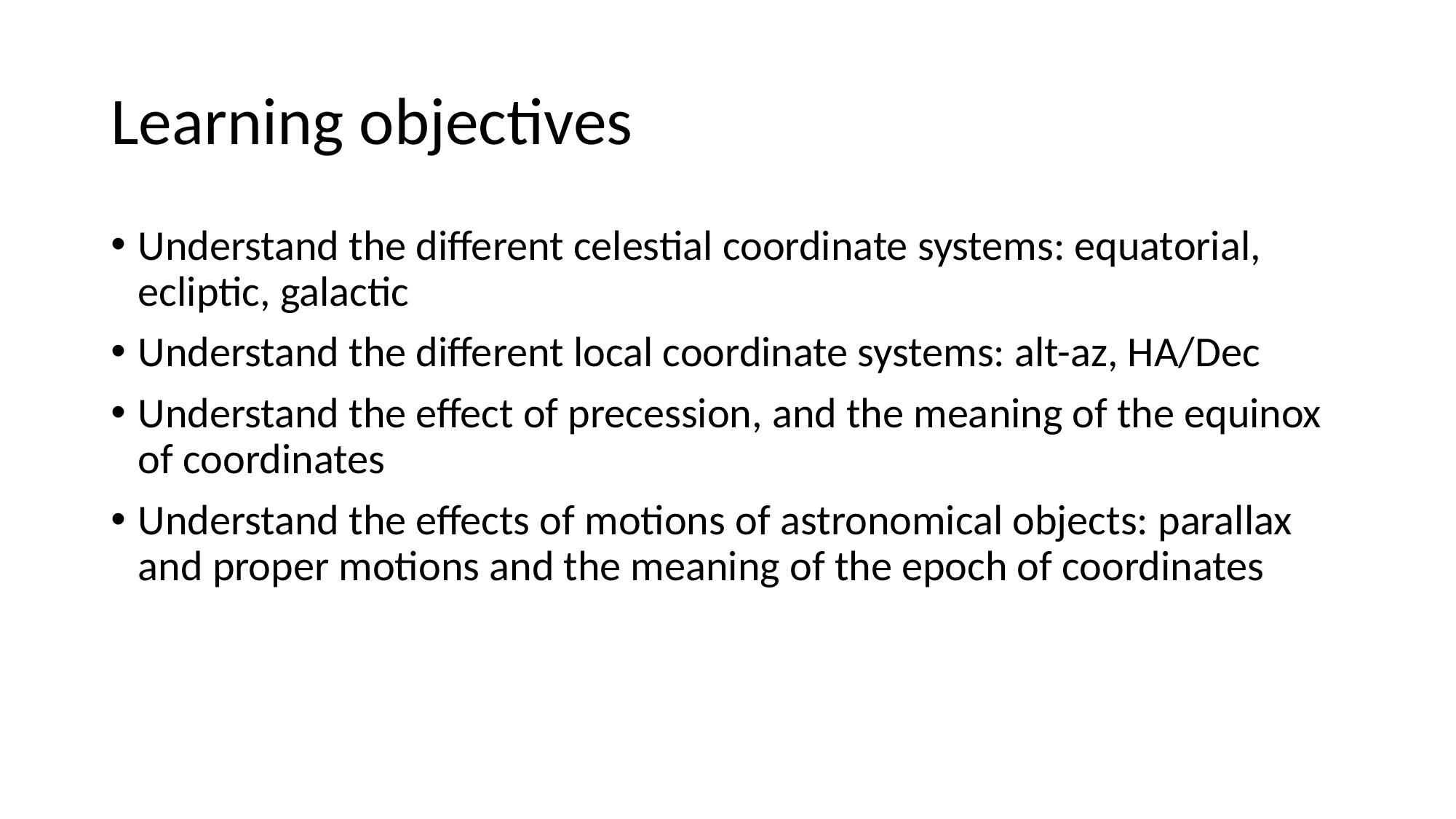

# Learning objectives
Understand the different celestial coordinate systems: equatorial, ecliptic, galactic
Understand the different local coordinate systems: alt-az, HA/Dec
Understand the effect of precession, and the meaning of the equinox of coordinates
Understand the effects of motions of astronomical objects: parallax and proper motions and the meaning of the epoch of coordinates